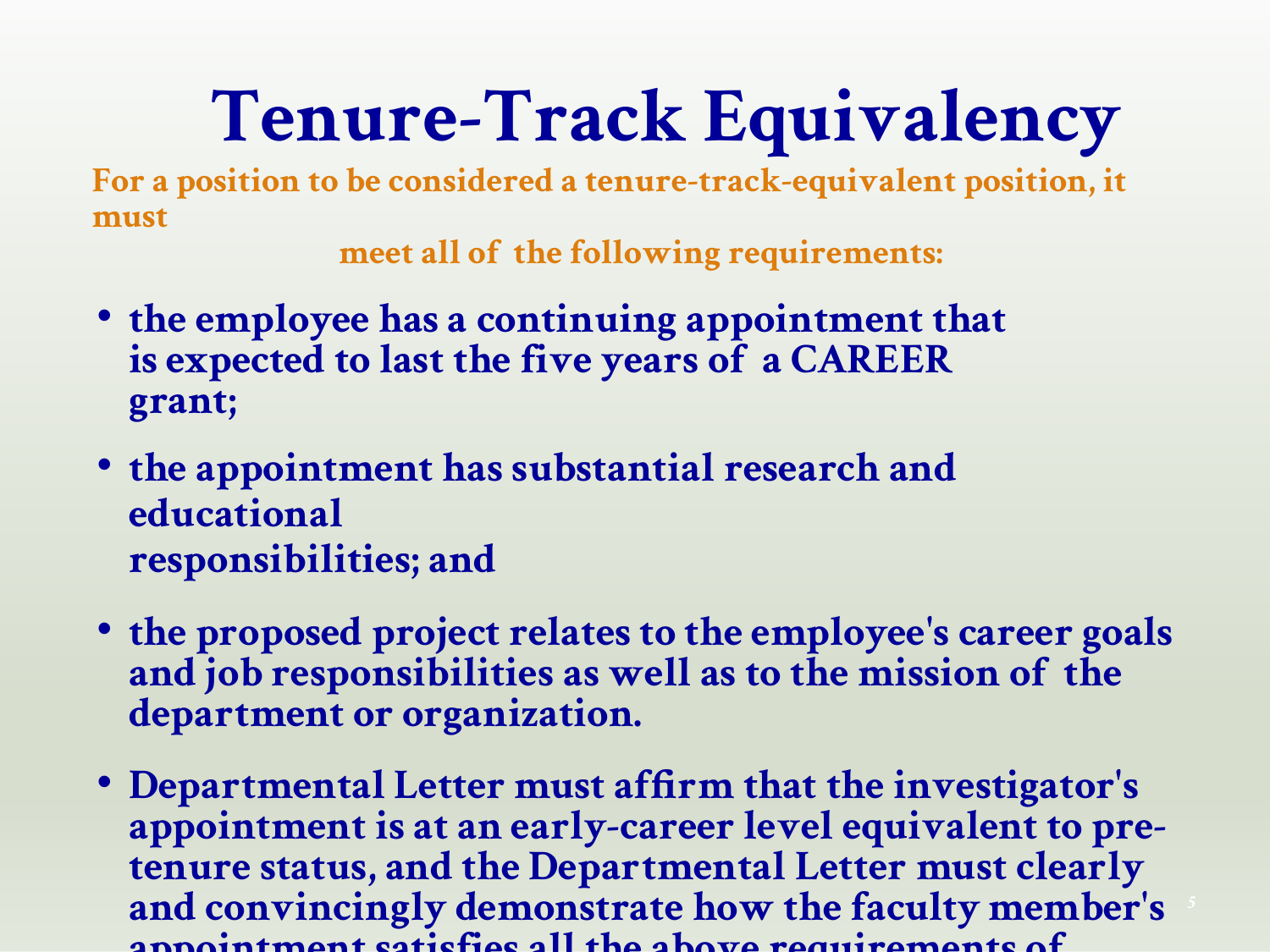

# Tenure-Track Equivalency
For a position to be considered a tenure-track-equivalent position, it must
meet all of  the following requirements:
the employee has a continuing appointment that is expected to last the five years of  a CAREER grant;
the appointment has substantial research and educational
responsibilities; and
the proposed project relates to the employee's career goals and job responsibilities as well as to the mission of  the department or organization.
Departmental Letter must affirm that the investigator's appointment is at an early-career level equivalent to pre- tenure status, and the Departmental Letter must clearly and convincingly demonstrate how the faculty member's appointment satisfies all the above requirements of  tenure- track equivalency.
5